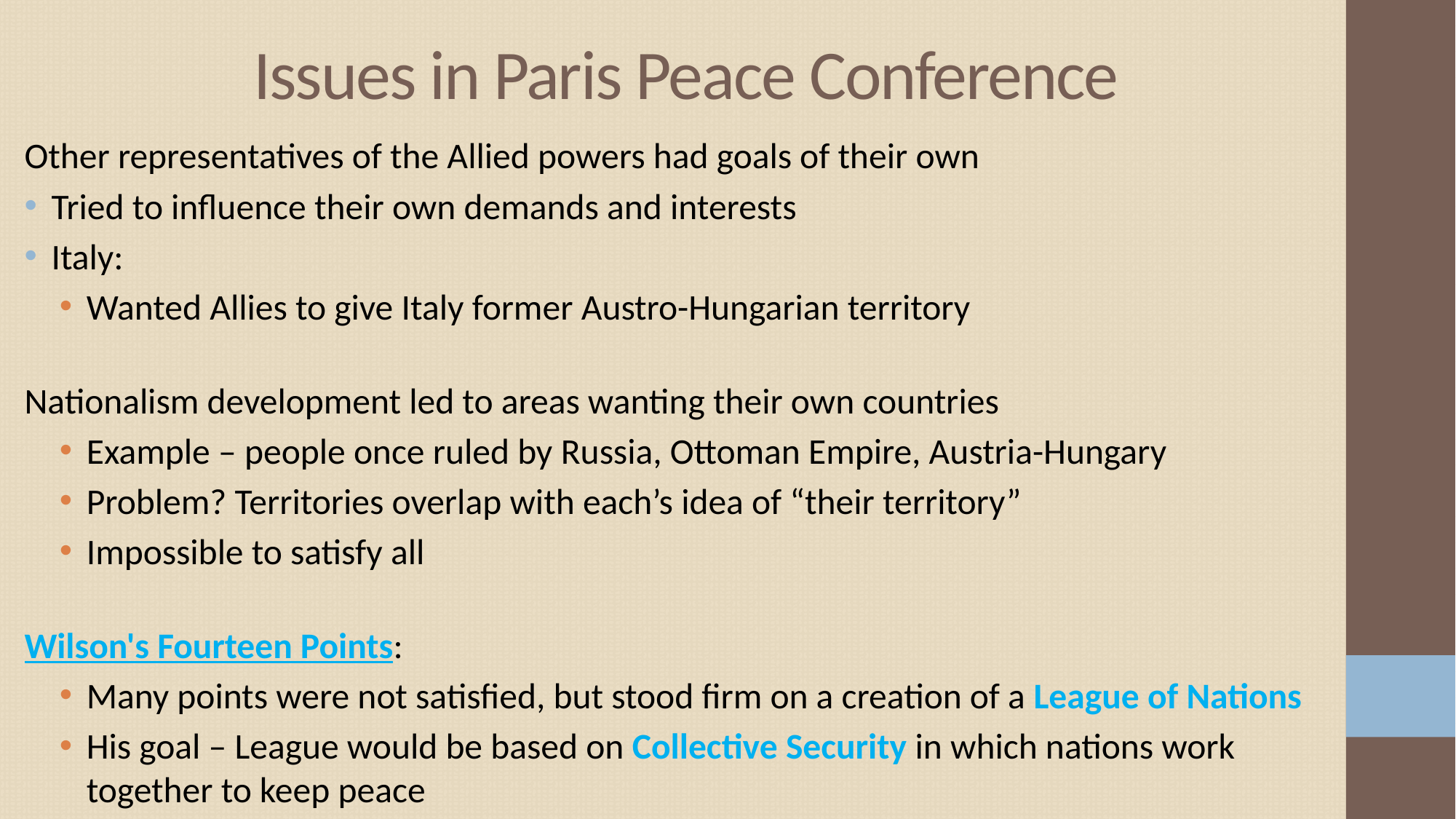

# Issues in Paris Peace Conference
Other representatives of the Allied powers had goals of their own
Tried to influence their own demands and interests
Italy:
Wanted Allies to give Italy former Austro-Hungarian territory
Nationalism development led to areas wanting their own countries
Example – people once ruled by Russia, Ottoman Empire, Austria-Hungary
Problem? Territories overlap with each’s idea of “their territory”
Impossible to satisfy all
Wilson's Fourteen Points:
Many points were not satisfied, but stood firm on a creation of a League of Nations
His goal – League would be based on Collective Security in which nations work together to keep peace